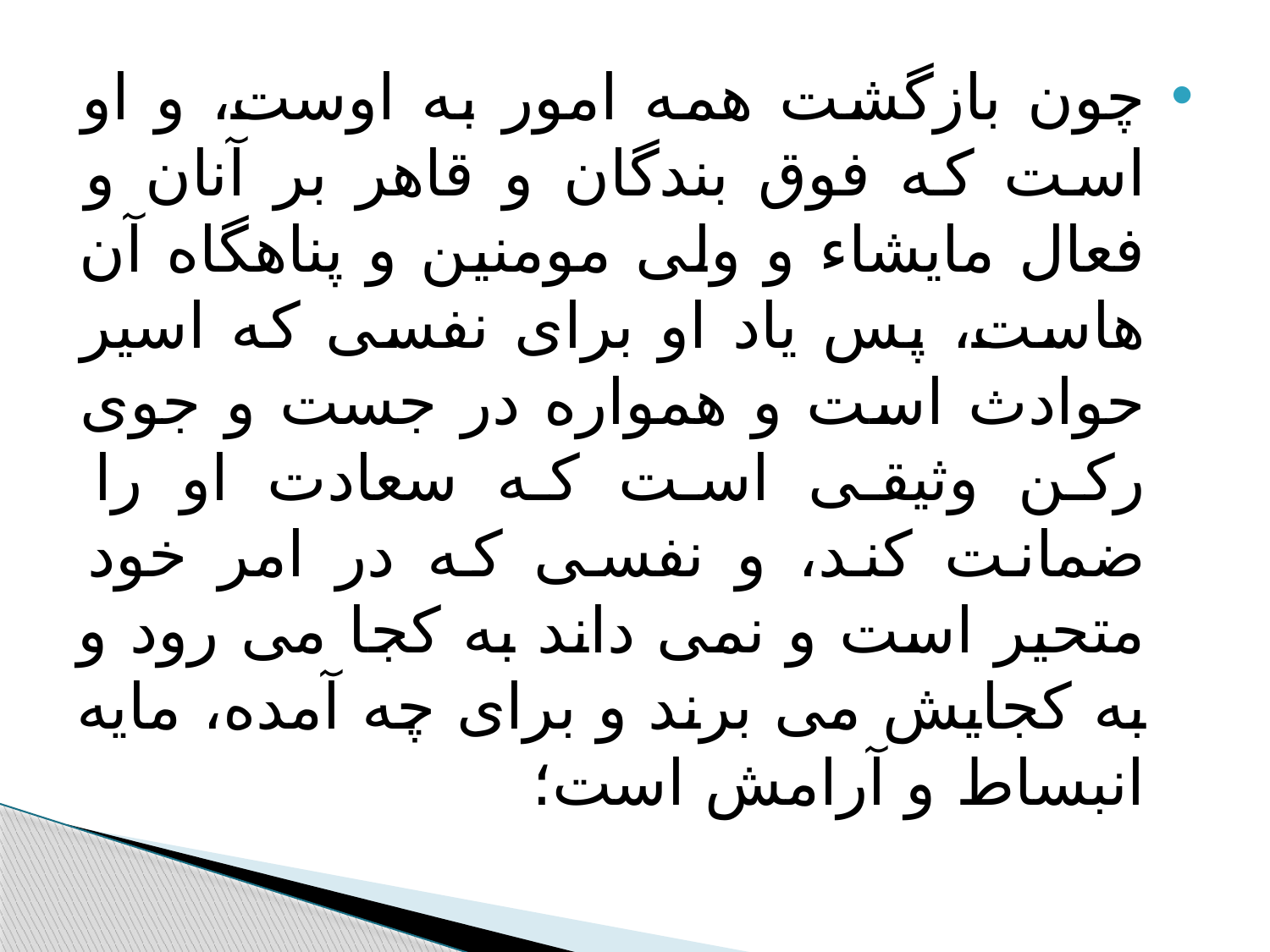

#
چون بازگشت همه امور به اوست، و او است که فوق بندگان و قاهر بر آنان و فعال مایشاء و ولی مومنین و پناهگاه آن هاست، پس یاد او برای نفسی که اسیر حوادث است و همواره در جست و جوی رکن وثیقی است که سعادت او را ضمانت کند، و نفسی که در امر خود متحیر است و نمی داند به کجا می رود و به کجایش می برند و برای چه آمده، مایه انبساط و آرامش است؛